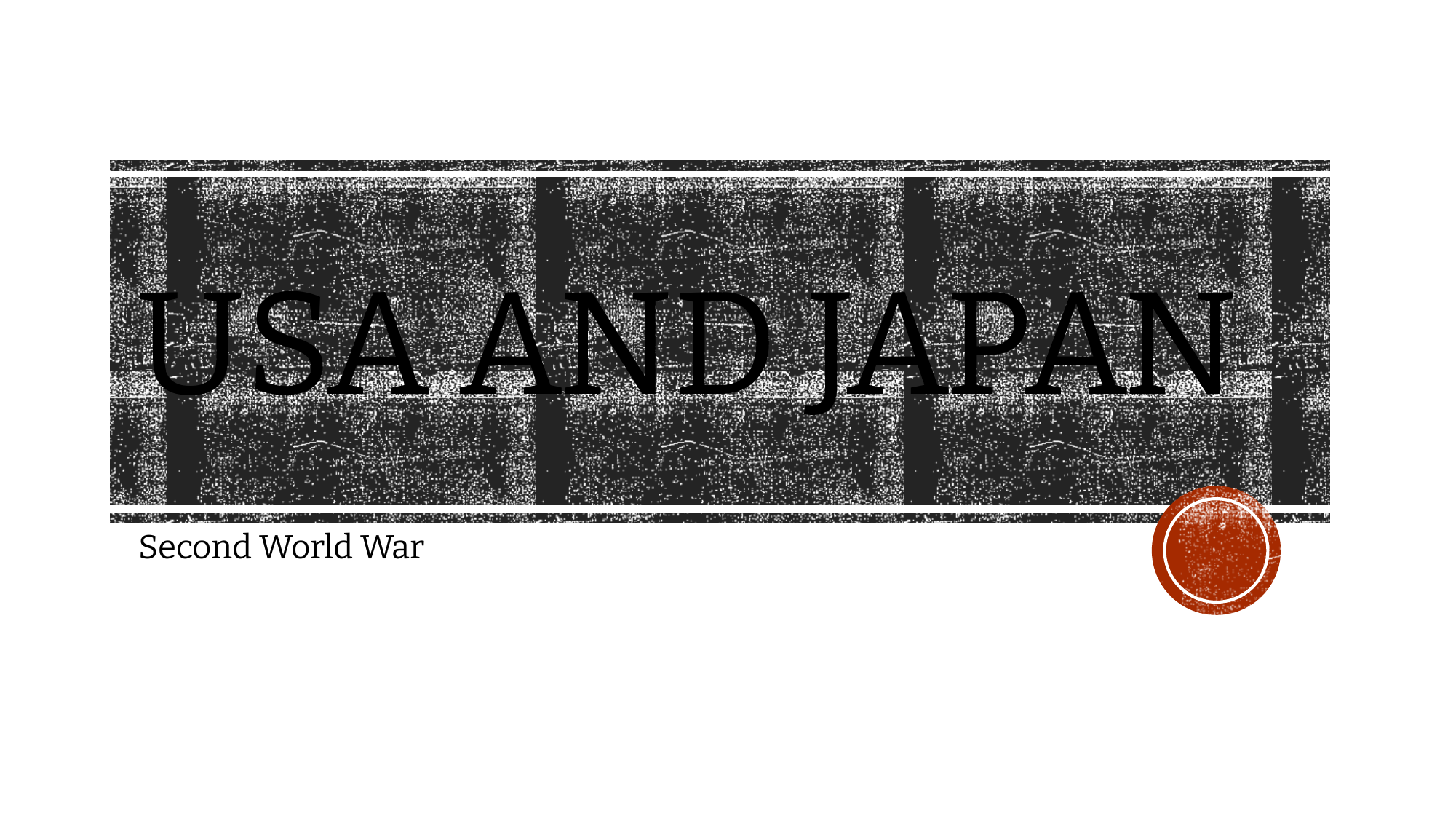

# USA and japan
Second World War